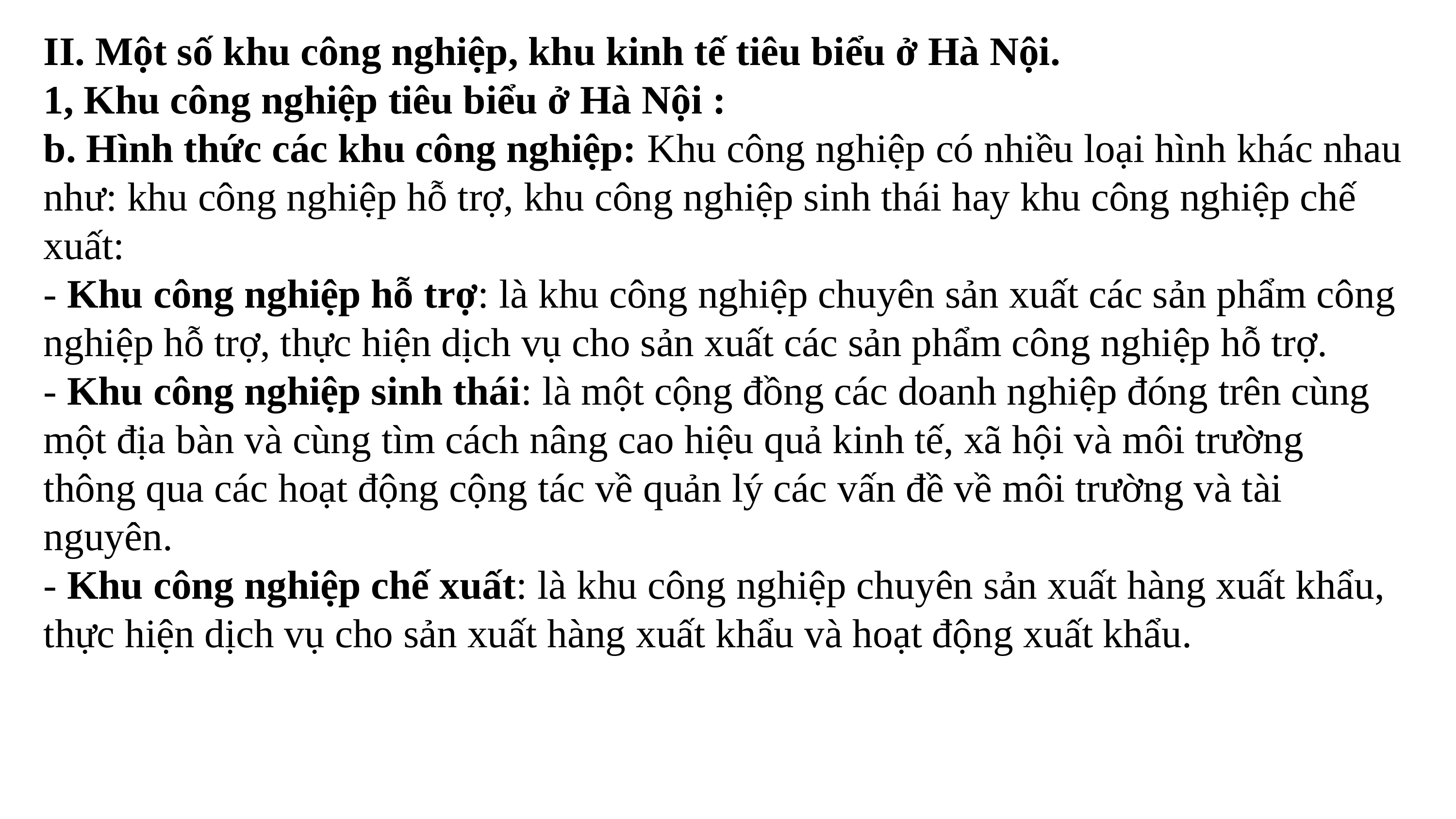

II. Một số khu công nghiệp, khu kinh tế tiêu biểu ở Hà Nội.
1, Khu công nghiệp tiêu biểu ở Hà Nội :
b. Hình thức các khu công nghiệp: Khu công nghiệp có nhiều loại hình khác nhau như: khu công nghiệp hỗ trợ, khu công nghiệp sinh thái hay khu công nghiệp chế xuất:
- Khu công nghiệp hỗ trợ: là khu công nghiệp chuyên sản xuất các sản phẩm công nghiệp hỗ trợ, thực hiện dịch vụ cho sản xuất các sản phẩm công nghiệp hỗ trợ.
- Khu công nghiệp sinh thái: là một cộng đồng các doanh nghiệp đóng trên cùng một địa bàn và cùng tìm cách nâng cao hiệu quả kinh tế, xã hội và môi trường thông qua các hoạt động cộng tác về quản lý các vấn đề về môi trường và tài nguyên.
- Khu công nghiệp chế xuất: là khu công nghiệp chuyên sản xuất hàng xuất khẩu, thực hiện dịch vụ cho sản xuất hàng xuất khẩu và hoạt động xuất khẩu.